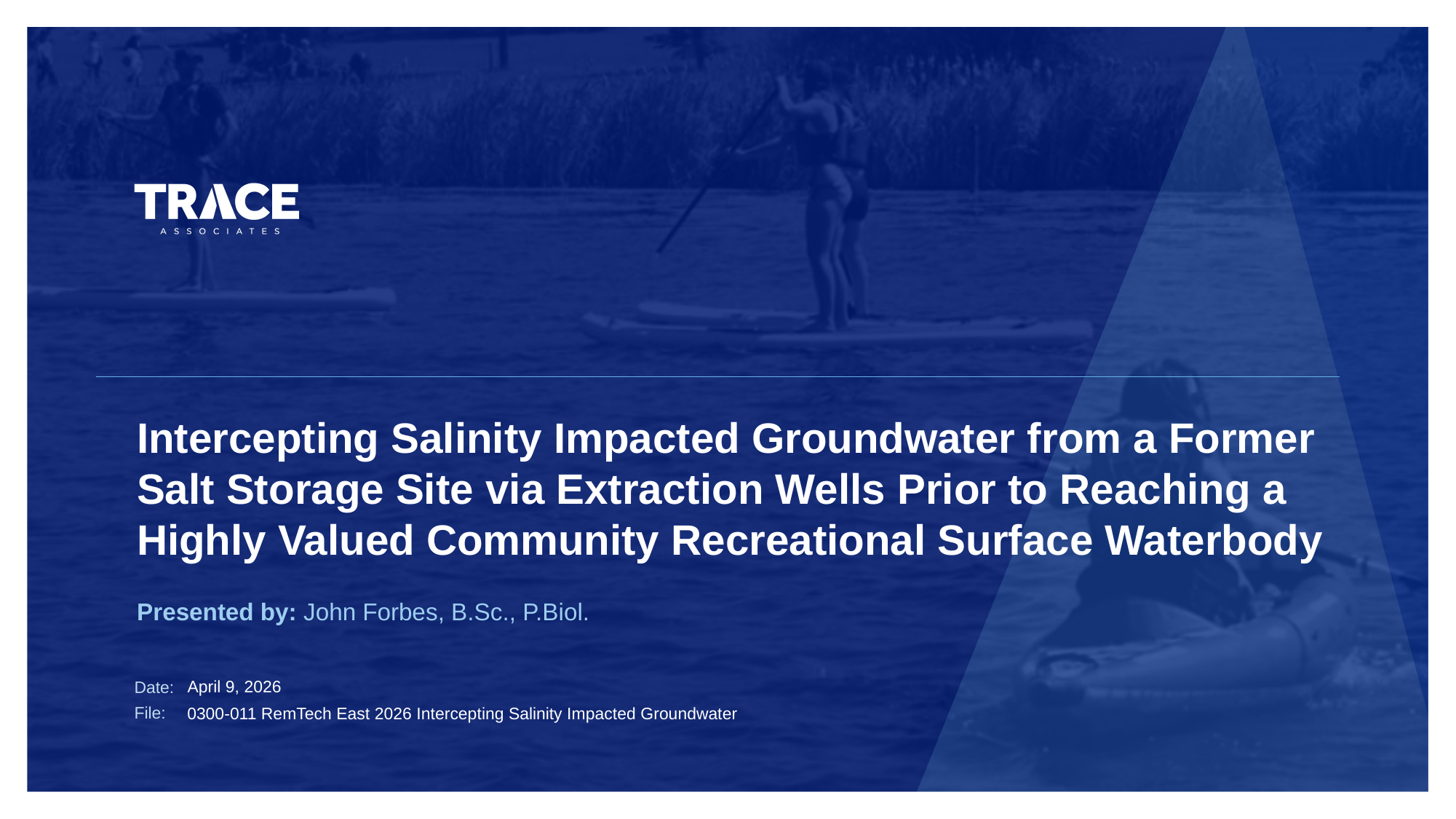

# Intercepting Salinity Impacted Groundwater from a Former Salt Storage Site via Extraction Wells Prior to Reaching a Highly Valued Community Recreational Surface Waterbody
Presented by: John Forbes, B.Sc., P.Biol.
April 9, 2026
0300-011 RemTech East 2026 Intercepting Salinity Impacted Groundwater